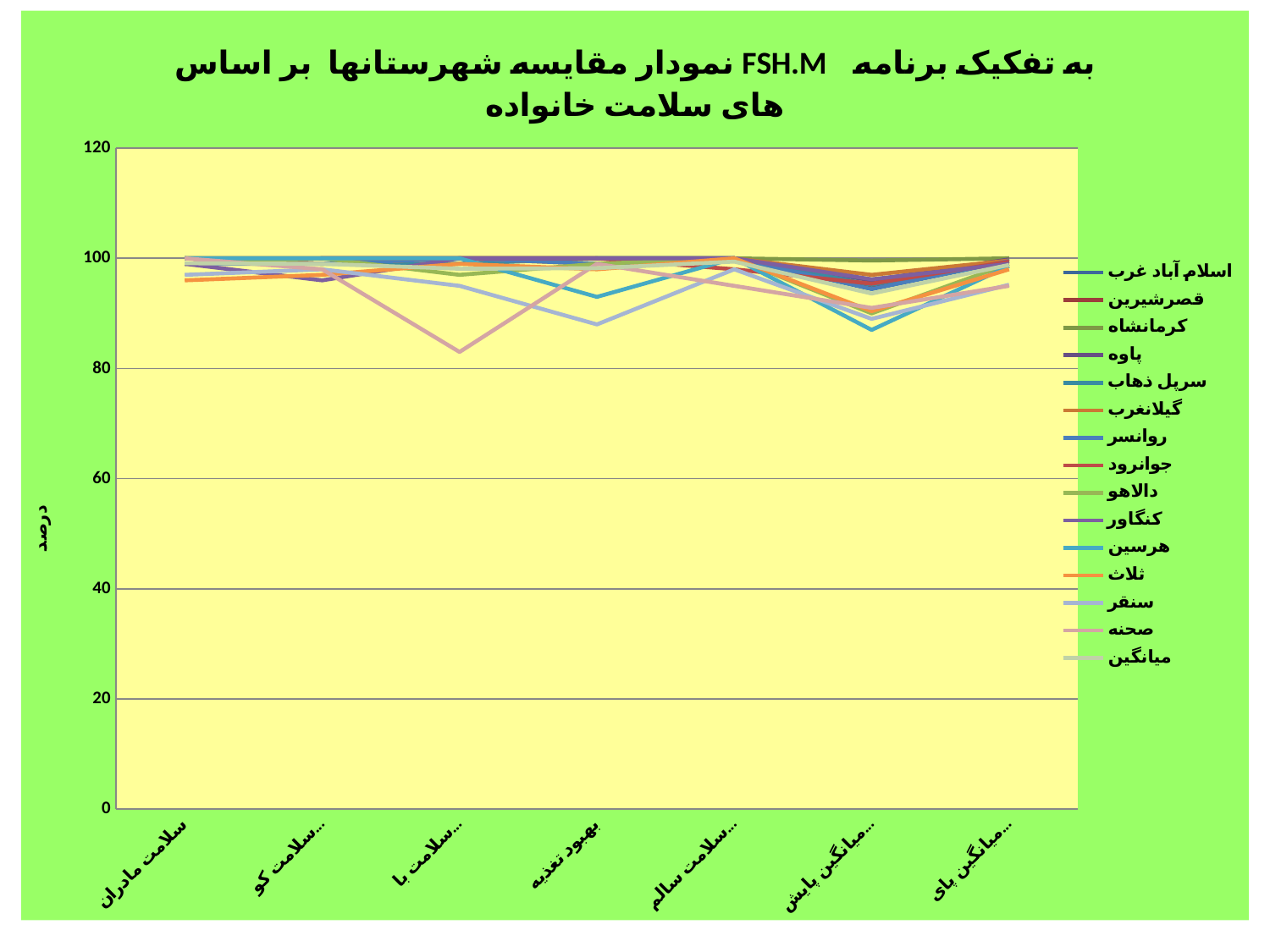

### Chart: نمودار مقایسه شهرستانها  بر اساس FSH.M    به تفکیک برنامه های سلامت خانواده

| Category | اسلام آباد غرب | قصرشیرین | کرمانشاه | پاوه | سرپل ذهاب | گیلانغرب | روانسر | جوانرود | دالاهو | کنگاور | هرسین | ثلاث | سنقر | صحنه | میانگین |
|---|---|---|---|---|---|---|---|---|---|---|---|---|---|---|---|
| سلامت مادران | 100.0 | 100.0 | 100.0 | 99.0 | 100.0 | 100.0 | 99.0 | 99.0 | 99.0 | 99.0 | 100.0 | 96.0 | 97.0 | 100.0 | 99.1 |
| سلامت کودکان | 100.0 | 100.0 | 100.0 | 100.0 | 99.0 | 99.0 | 99.0 | 100.0 | 100.0 | 96.0 | 100.0 | 97.0 | 98.0 | 98.0 | 99.0 |
| سلامت باروری | 100.0 | 100.0 | 100.0 | 100.0 | 99.0 | 100.0 | 100.0 | 100.0 | 97.0 | 100.0 | 100.0 | 99.0 | 95.0 | 83.0 | 98.1 |
| بهبود تغذیه | 100.0 | 100.0 | 100.0 | 100.0 | 100.0 | 99.0 | 99.0 | 100.0 | 99.0 | 100.0 | 93.0 | 98.0 | 88.0 | 99.0 | 98.2 |
| سلامت سالمندان | 100.0 | 100.0 | 100.0 | 100.0 | 100.0 | 100.0 | 100.0 | 98.0 | 100.0 | 100.0 | 100.0 | 100.0 | 98.0 | 95.0 | 99.4 |
| میانگین پایش اول | 95.0 | 94.8 | 99.6 | 96.0 | 95.2 | 97.0 | 94.4 | 95.4 | 90.0 | 96.2 | 87.0 | 90.4 | 89.0 | 91.0 | 93.6 |
| میانگین پایش دوم | 100.0 | 100.0 | 100.0 | 99.8 | 99.6 | 99.6 | 99.5 | 99.4 | 99.0 | 99.0 | 98.6 | 98.0 | 95.2 | 95.0 | 98.8 |